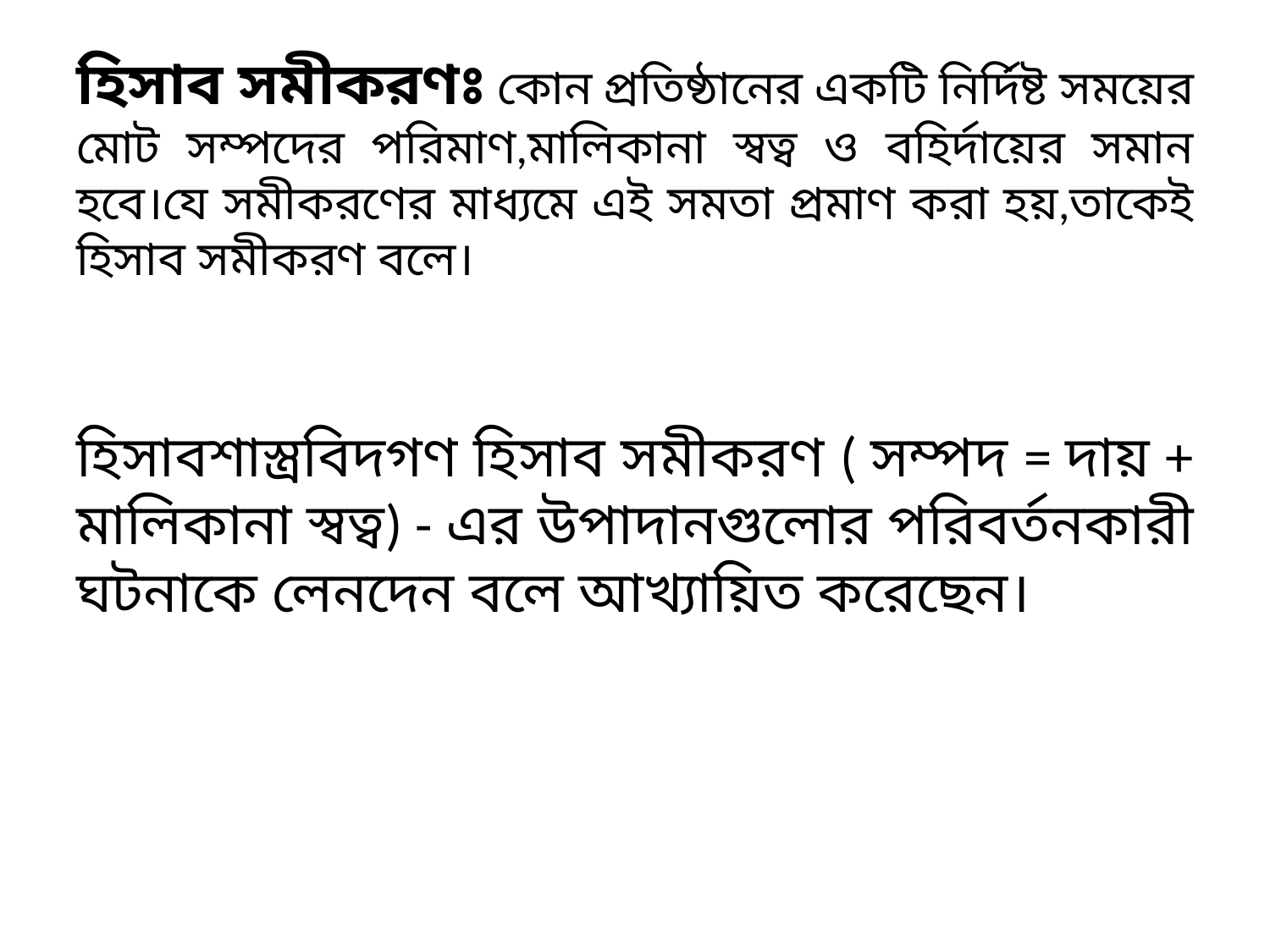

# হিসাব সমীকরণঃ কোন প্রতিষ্ঠানের একটি নির্দিষ্ট সময়ের মোট সম্পদের পরিমাণ,মালিকানা স্বত্ব ও বহির্দায়ের সমান হবে।যে সমীকরণের মাধ্যমে এই সমতা প্রমাণ করা হয়,তাকেই হিসাব সমীকরণ বলে।
হিসাবশাস্ত্রবিদগণ হিসাব সমীকরণ ( সম্পদ = দায় + মালিকানা স্বত্ব) - এর উপাদানগুলোর পরিবর্তনকারী ঘটনাকে লেনদেন বলে আখ্যায়িত করেছেন।